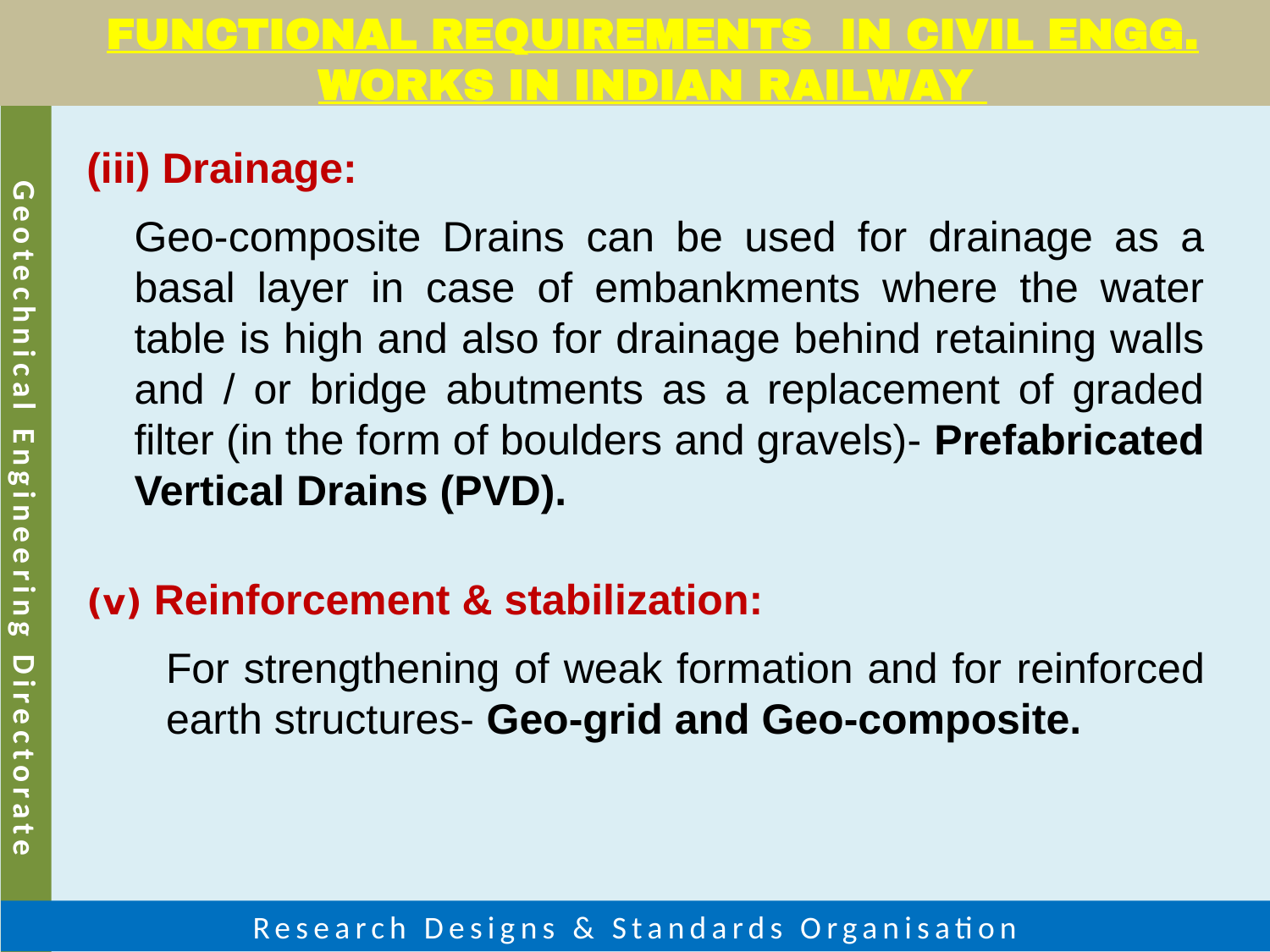

FUNCTIONAL REQUIREMENTS  IN CIVIL ENGG. WORKS IN INDIAN RAILWAY
(iii) Drainage:
	Geo-composite Drains can be used for drainage as a basal layer in case of embankments where the water table is high and also for drainage behind retaining walls and / or bridge abutments as a replacement of graded filter (in the form of boulders and gravels)- Prefabricated Vertical Drains (PVD).

(v) Reinforcement & stabilization:
	For strengthening of weak formation and for reinforced earth structures- Geo-grid and Geo-composite.